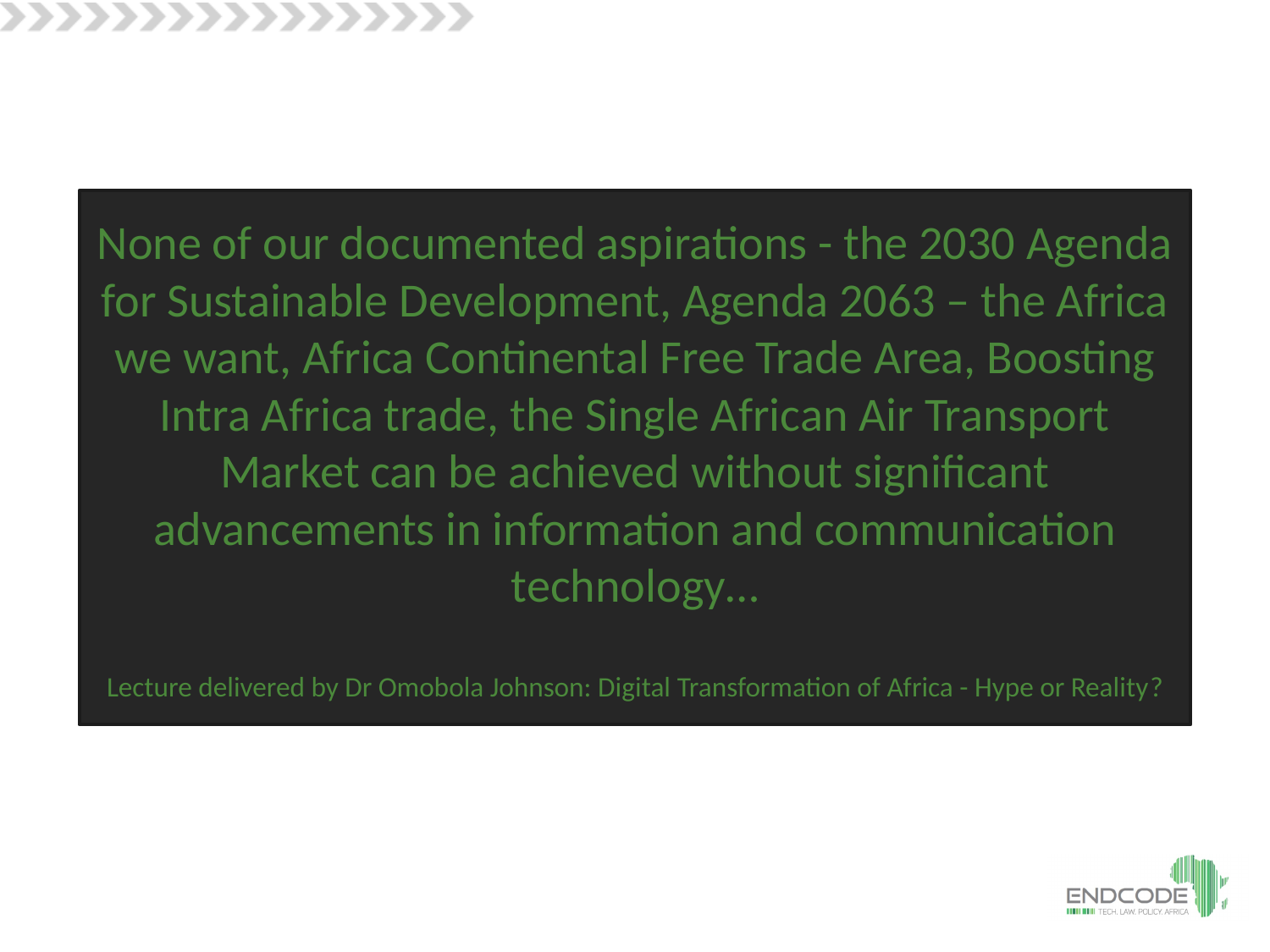

# None of our documented aspirations - the 2030 Agenda for Sustainable Development, Agenda 2063 – the Africa we want, Africa Continental Free Trade Area, Boosting Intra Africa trade, the Single African Air Transport Market can be achieved without significant advancements in information and communication technology… Lecture delivered by Dr Omobola Johnson: Digital Transformation of Africa - Hype or Reality?